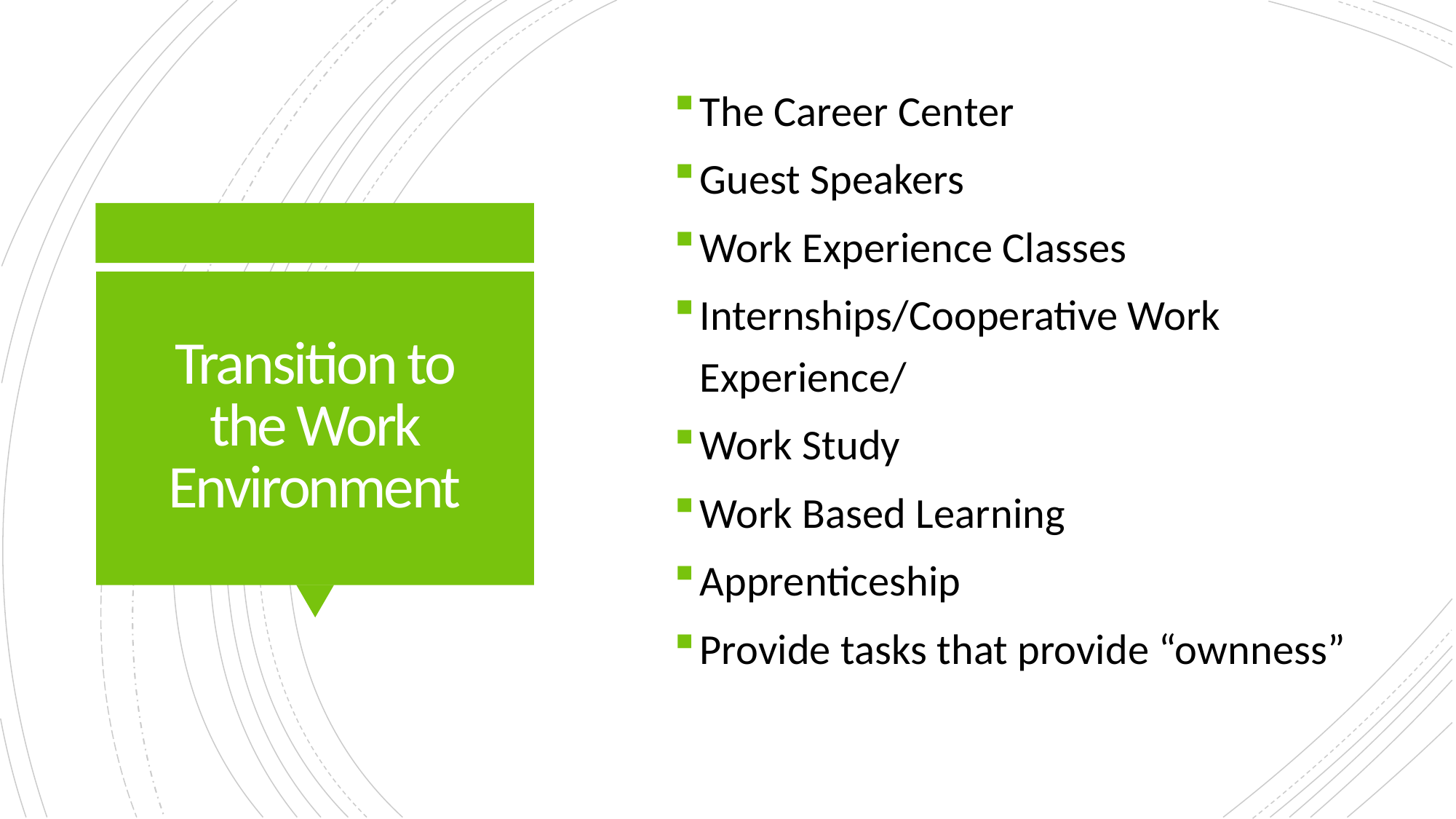

The Career Center
Guest Speakers
Work Experience Classes
Internships/Cooperative Work Experience/
Work Study
Work Based Learning
Apprenticeship
Provide tasks that provide “ownness”

# Transition to the Work Environment